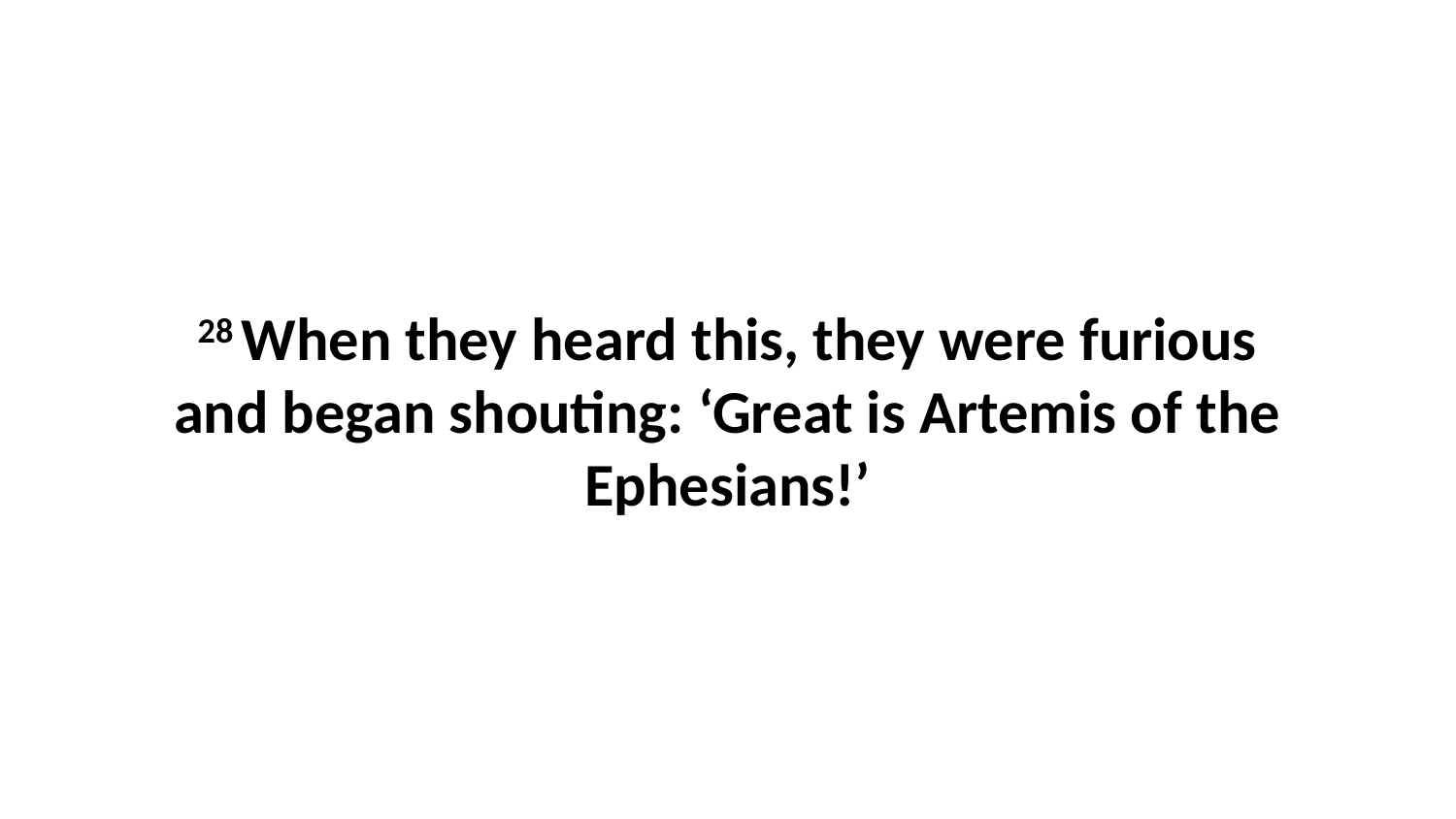

28 When they heard this, they were furious and began shouting: ‘Great is Artemis of the Ephesians!’